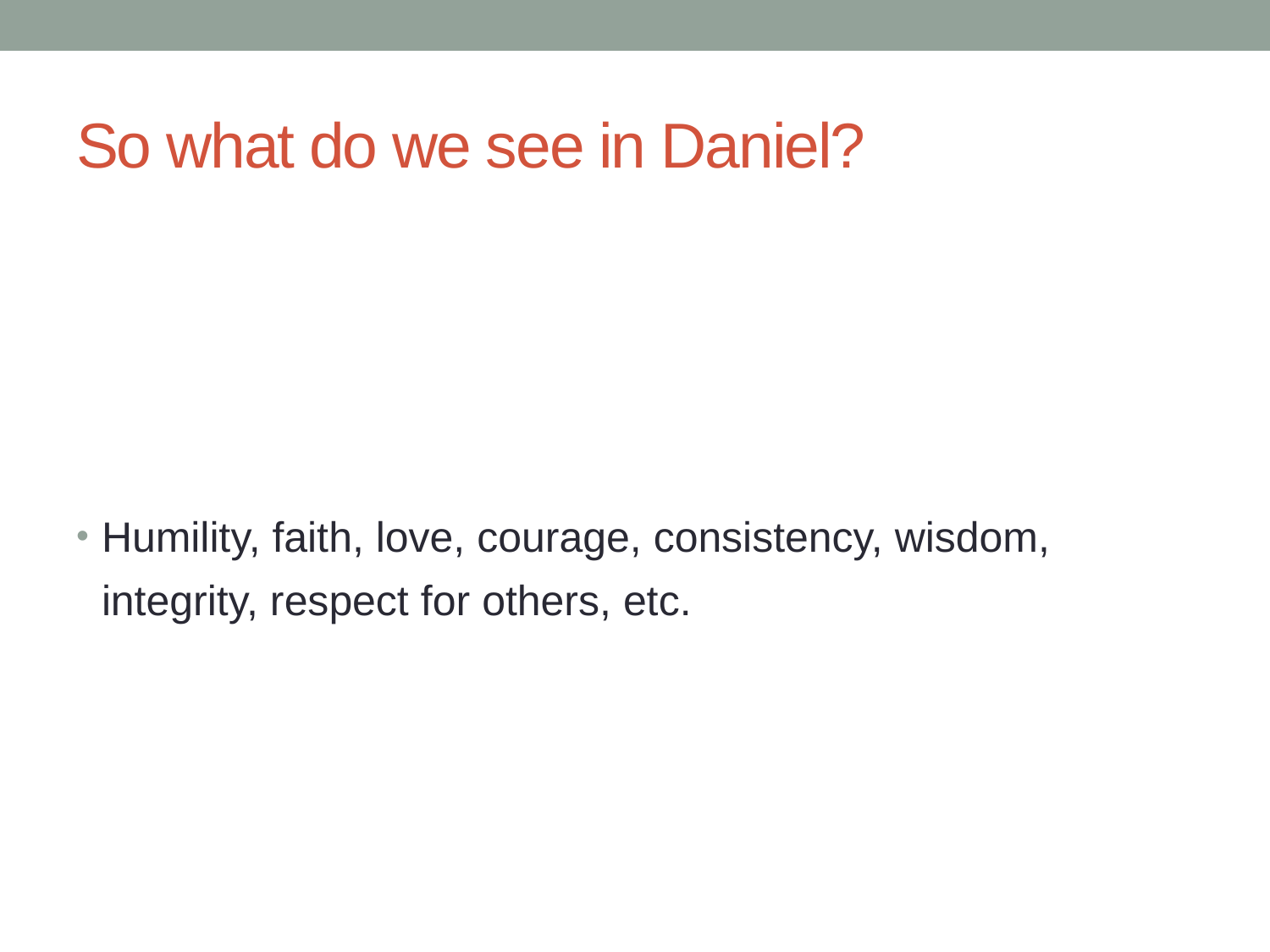

# So what do we see in Daniel?
Humility, faith, love, courage, consistency, wisdom, integrity, respect for others, etc.